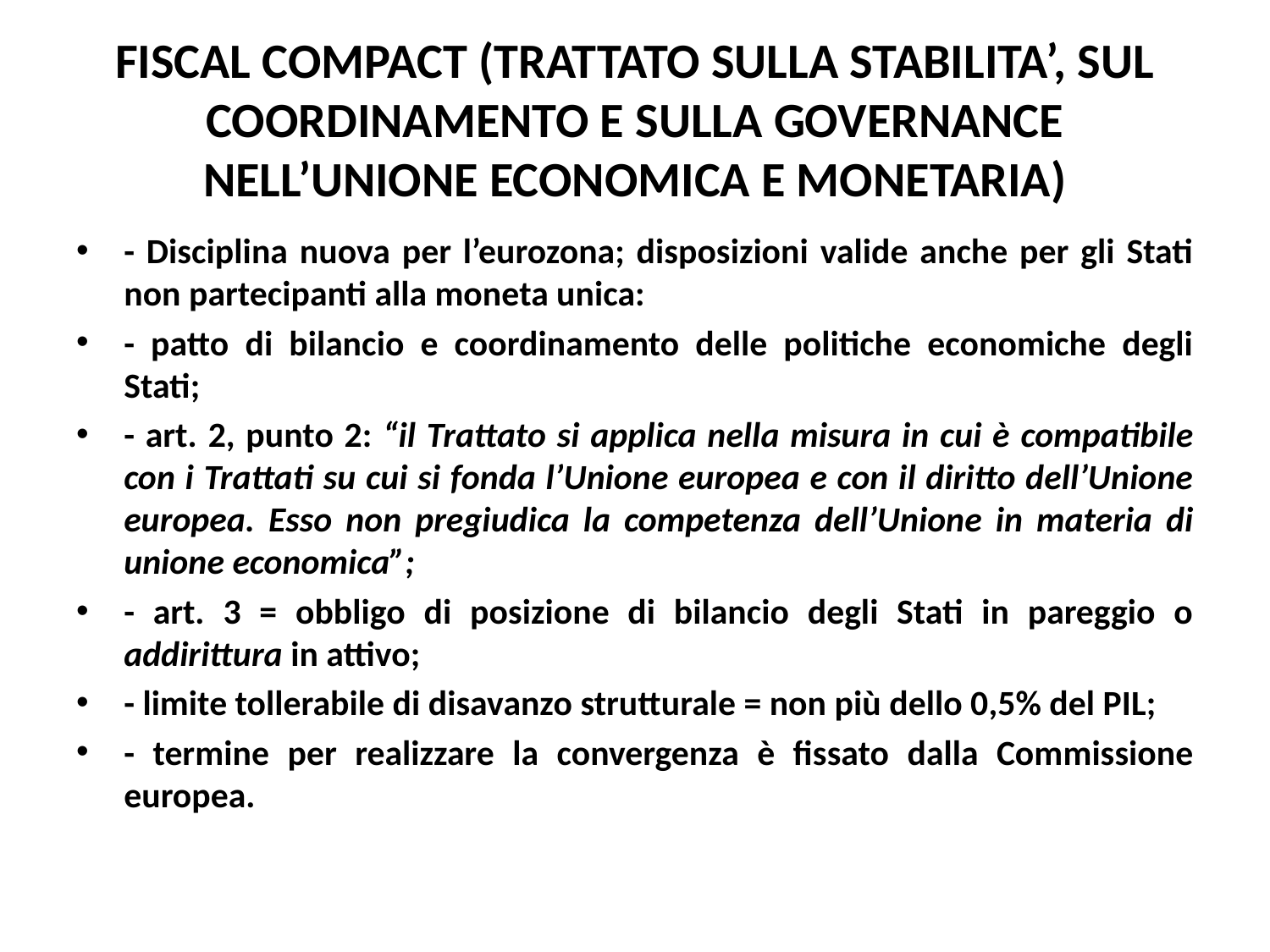

# FISCAL COMPACT (TRATTATO SULLA STABILITA’, SUL COORDINAMENTO E SULLA GOVERNANCE NELL’UNIONE ECONOMICA E MONETARIA)
- Disciplina nuova per l’eurozona; disposizioni valide anche per gli Stati non partecipanti alla moneta unica:
- patto di bilancio e coordinamento delle politiche economiche degli Stati;
- art. 2, punto 2: “il Trattato si applica nella misura in cui è compatibile con i Trattati su cui si fonda l’Unione europea e con il diritto dell’Unione europea. Esso non pregiudica la competenza dell’Unione in materia di unione economica”;
- art. 3 = obbligo di posizione di bilancio degli Stati in pareggio o addirittura in attivo;
- limite tollerabile di disavanzo strutturale = non più dello 0,5% del PIL;
- termine per realizzare la convergenza è fissato dalla Commissione europea.